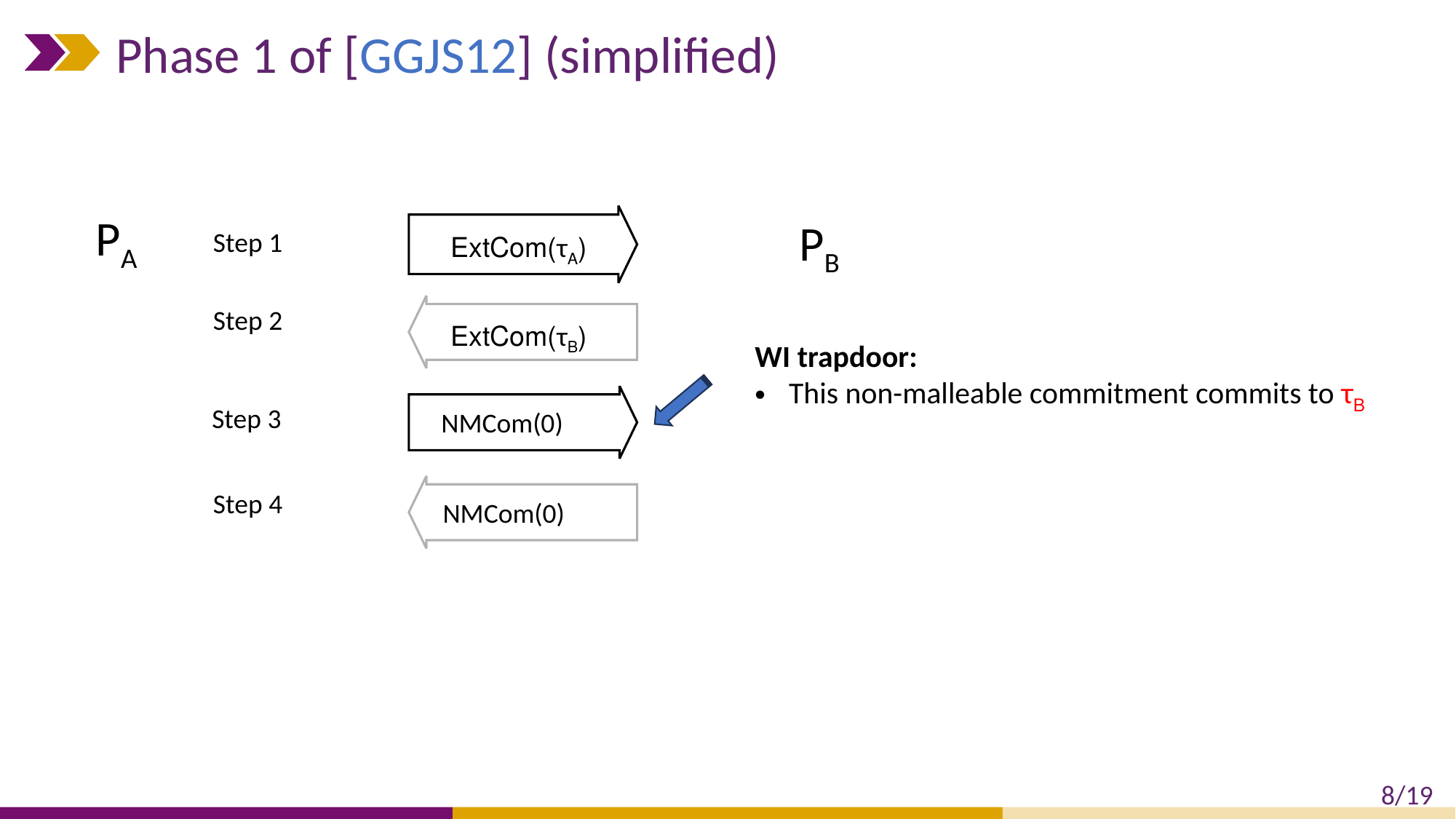

# Phase 1 of [GGJS12] (simplified)
PA

ExtCom(τA)

PB
Step 1

ExtCom(τB)

Step 2
WI trapdoor:
This non-malleable commitment commits to τB

NMCom(0)

Step 3

NMCom(0)
Step 4